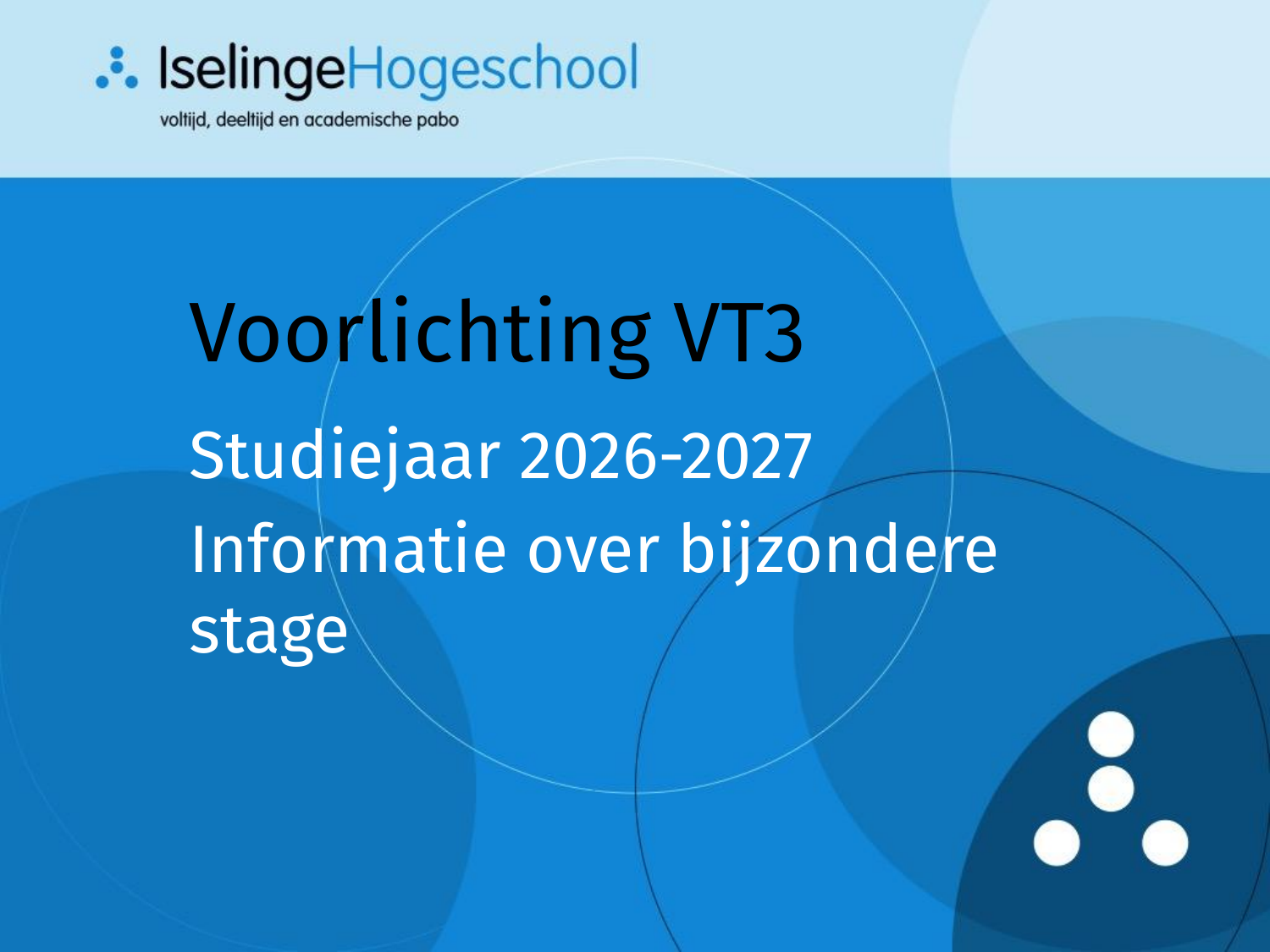

# Voorlichting VT3
Studiejaar 2026-2027
Informatie over bijzondere stage